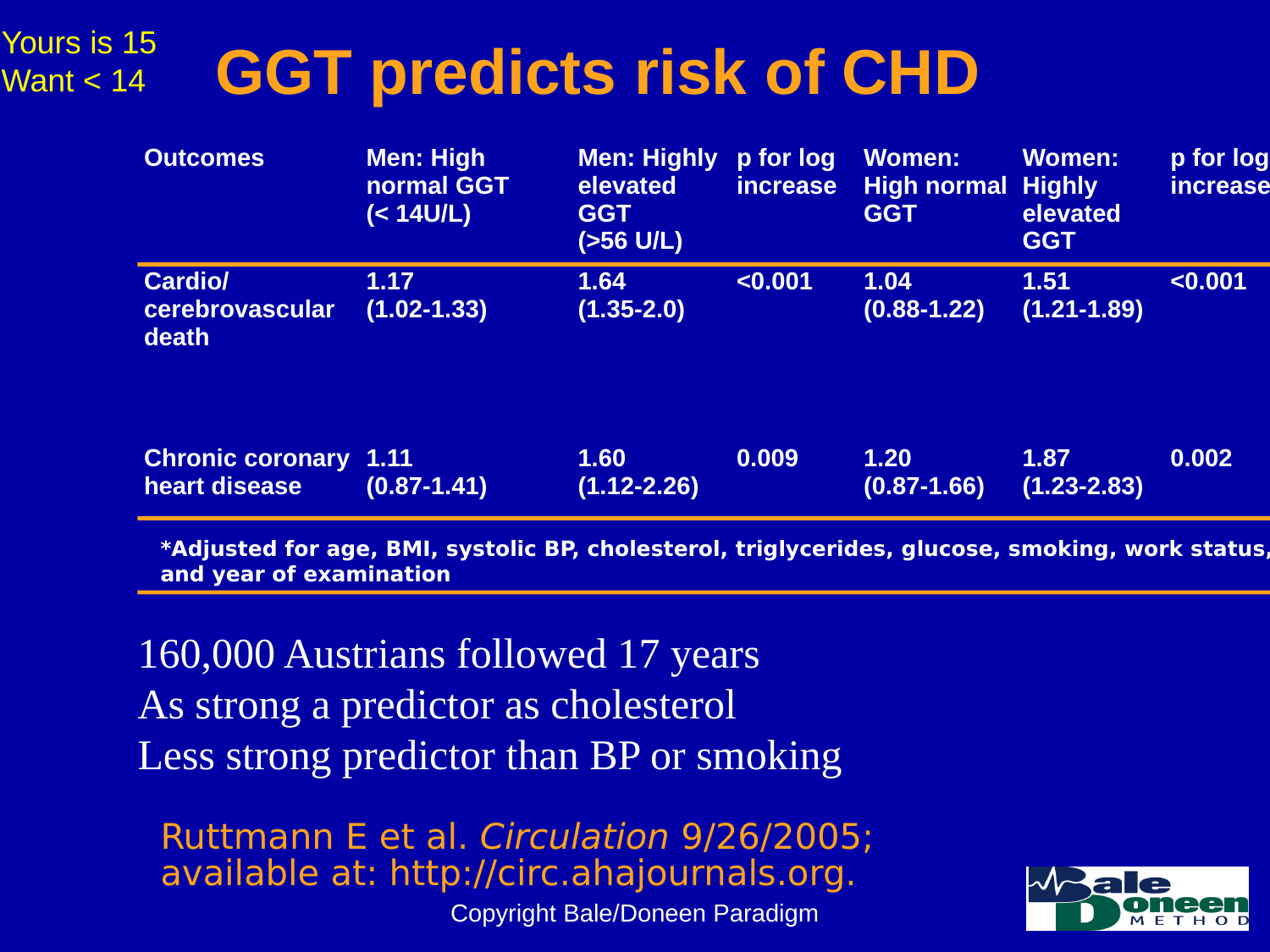

Yours is 15
Want < 14
# GGT predicts risk of CHD
| Outcomes | Men: High normal GGT (< 14U/L) | Men: Highly elevated GGT (>56 U/L) | p for log increase | Women: High normal GGT | Women: Highly elevated GGT | p for log increase |
| --- | --- | --- | --- | --- | --- | --- |
| Cardio/ cerebrovascular death | 1.17 (1.02-1.33) | 1.64 (1.35-2.0) | <0.001 | 1.04 (0.88-1.22) | 1.51 (1.21-1.89) | <0.001 |
|  |  |  |  |  |  |  |
| Chronic coronary heart disease | 1.11 (0.87-1.41) | 1.60 (1.12-2.26) | 0.009 | 1.20 (0.87-1.66) | 1.87 (1.23-2.83) | 0.002 |
|  |  |  |  |  |  |  |
|  |  |  |  |  |  |  |
|  |  |  |  |  |  |  |

*Adjusted for age, BMI, systolic BP, cholesterol, triglycerides, glucose, smoking, work status, and year of examination

160,000 Austrians followed 17 years
As strong a predictor as cholesterol
Less strong predictor than BP or smoking
Ruttmann E et al. Circulation 9/26/2005; available at: http://circ.ahajournals.org.
Copyright Bale/Doneen Paradigm